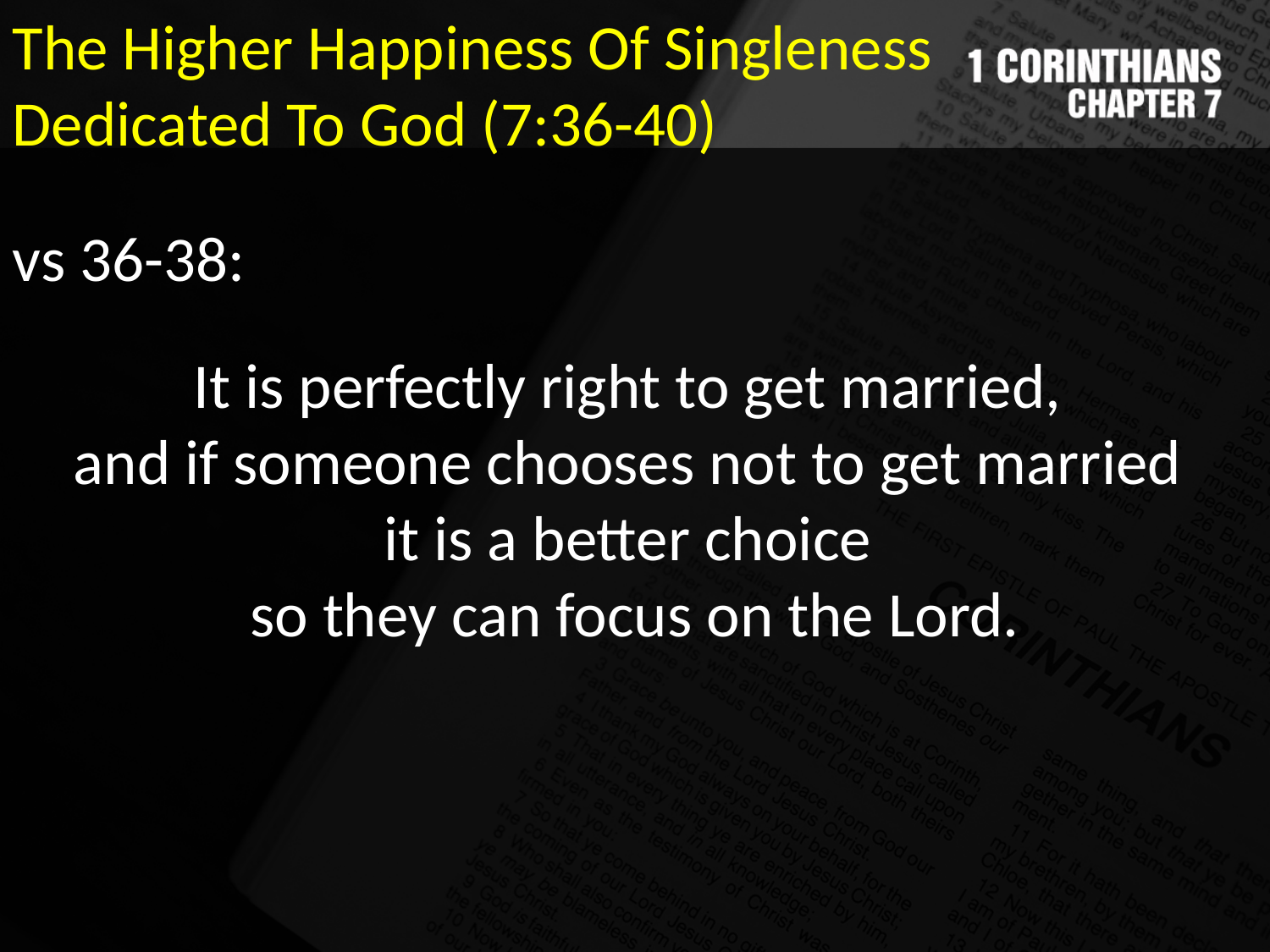

The Higher Happiness Of Singleness Dedicated To God (7:36-40)
vs 36-38:
It is perfectly right to get married,
and if someone chooses not to get married
it is a better choice
so they can focus on the Lord.